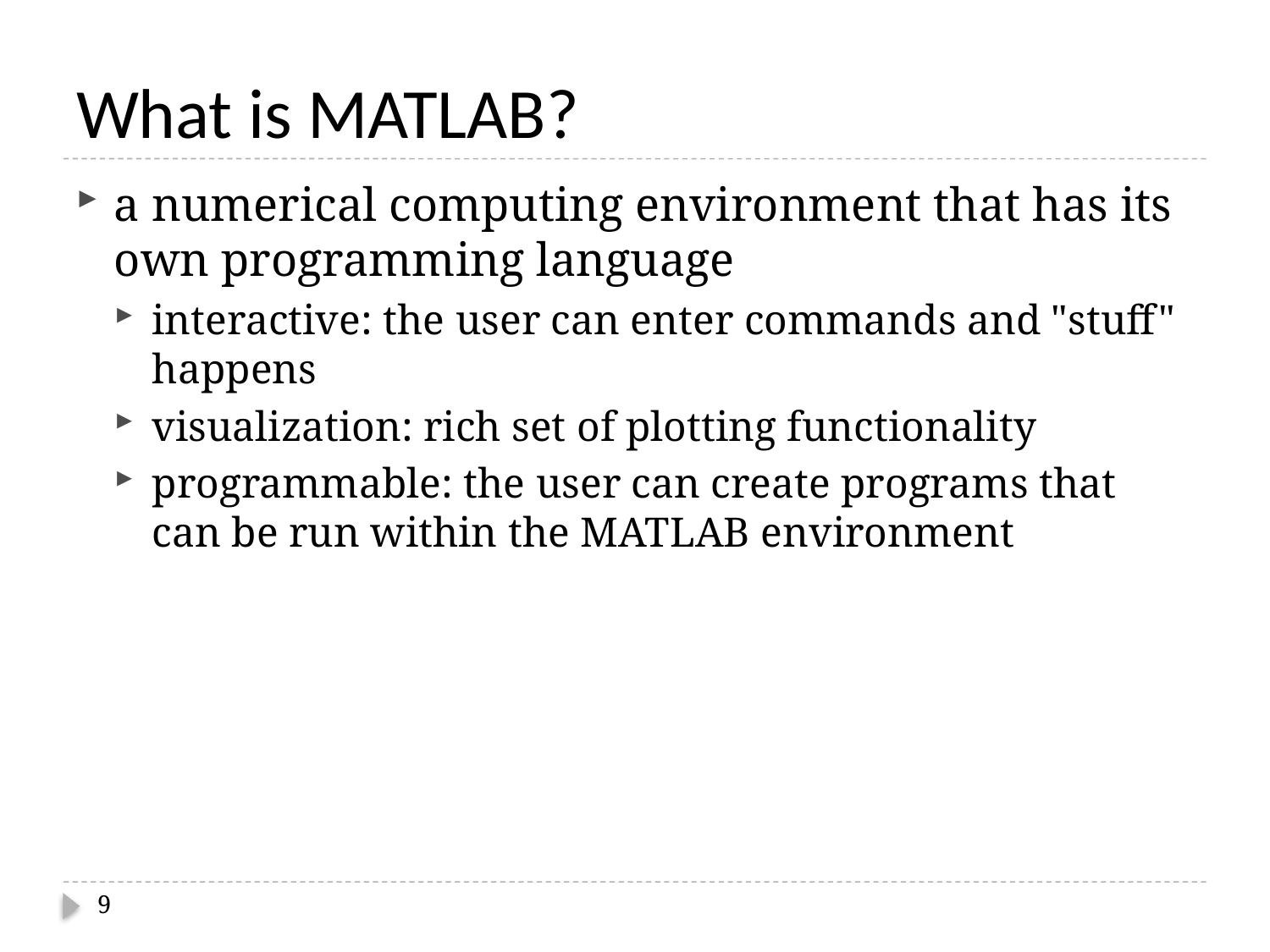

# What is MATLAB?
a numerical computing environment that has its own programming language
interactive: the user can enter commands and "stuff" happens
visualization: rich set of plotting functionality
programmable: the user can create programs that can be run within the MATLAB environment

9